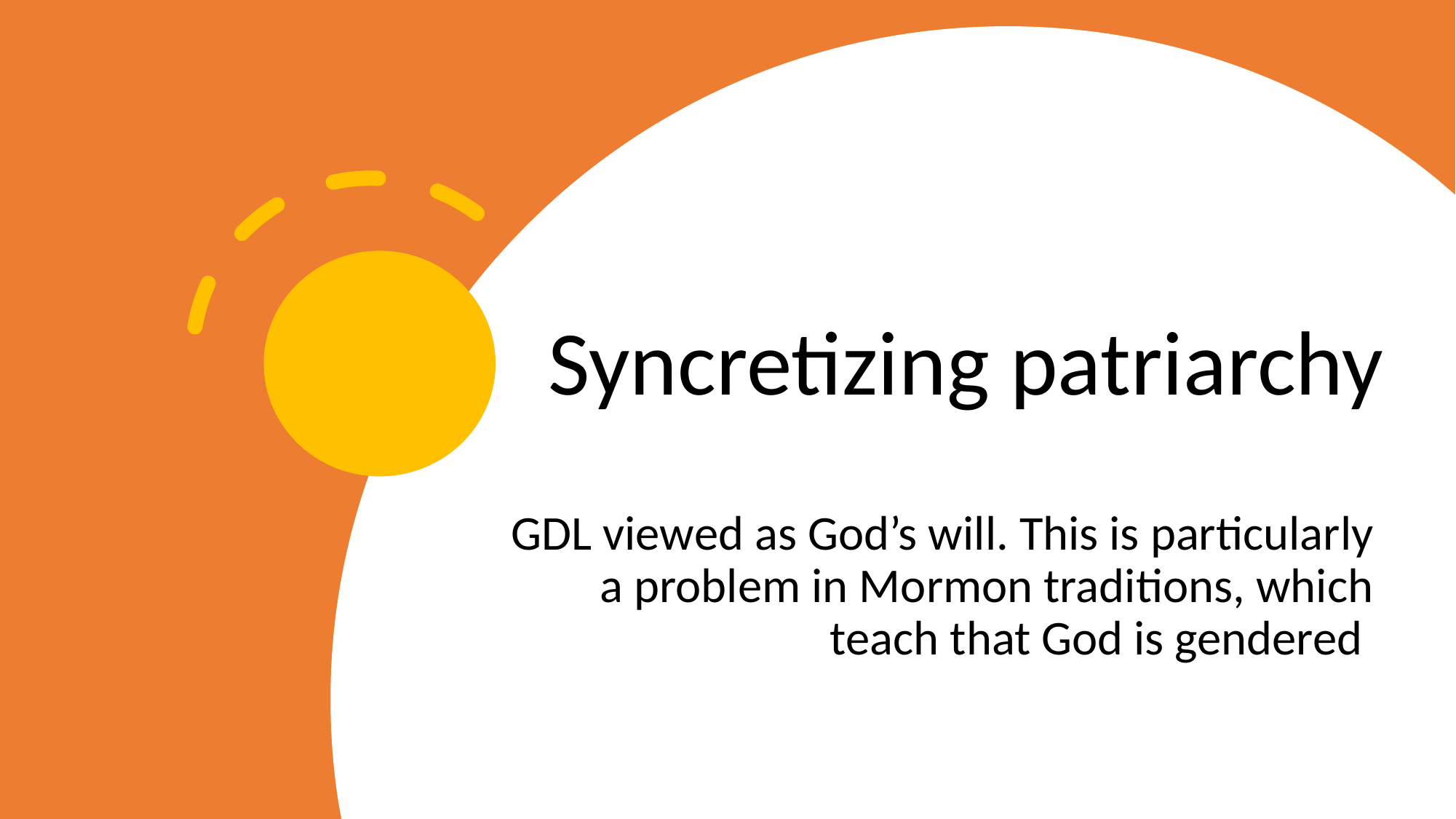

# Syncretizing patriarchy

GDL viewed as God’s will. This is particularly a problem in Mormon traditions, which teach that God is gendered